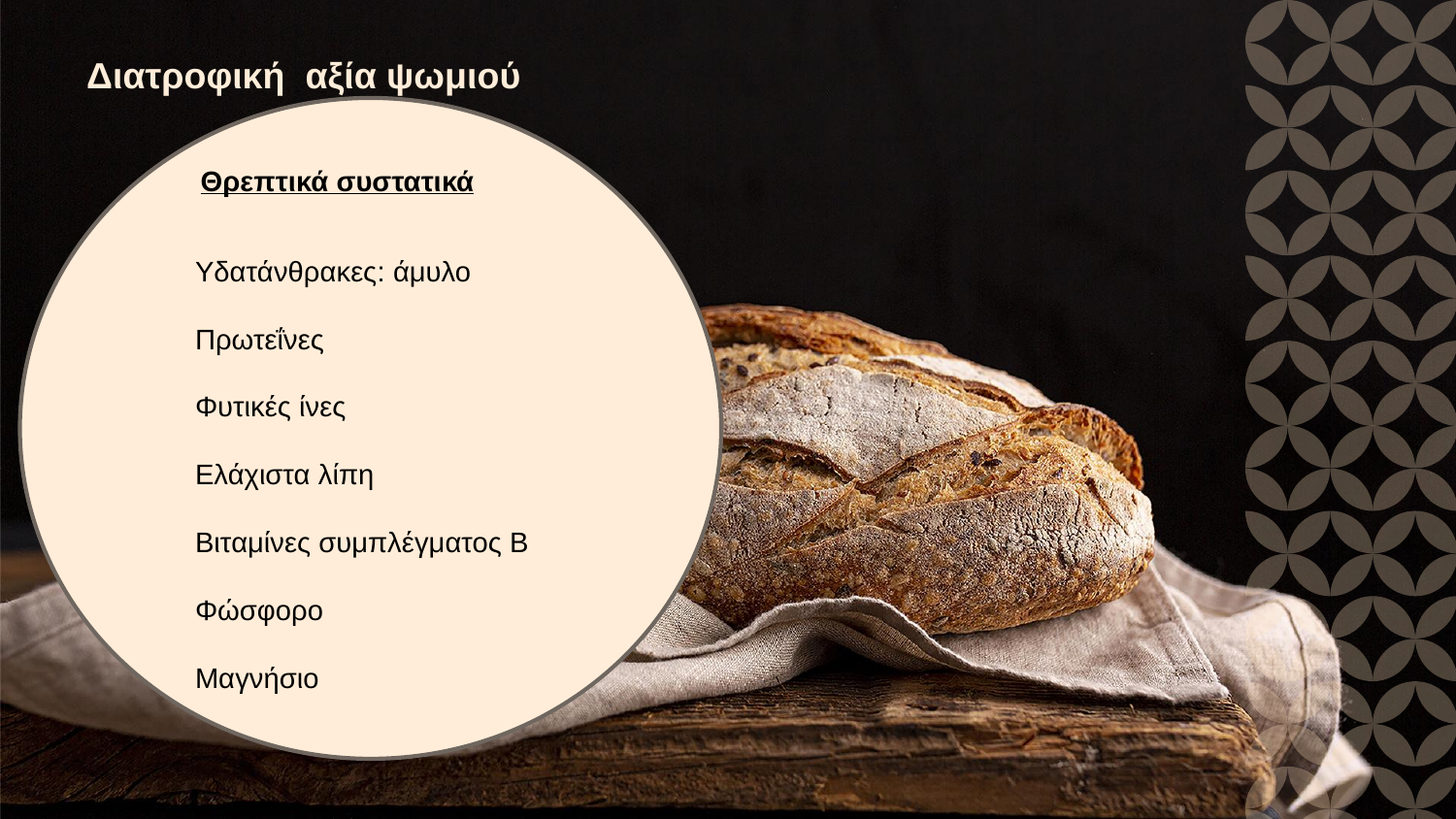

# Διατροφική  αξία ψωμιού

Θρεπτικά συστατικά
Υδατάνθρακες: άμυλο

Πρωτεΐνες

Φυτικές ίνες

Ελάχιστα λίπη

Βιταμίνες συμπλέγματος Β

Φώσφορο

Μαγνήσιο